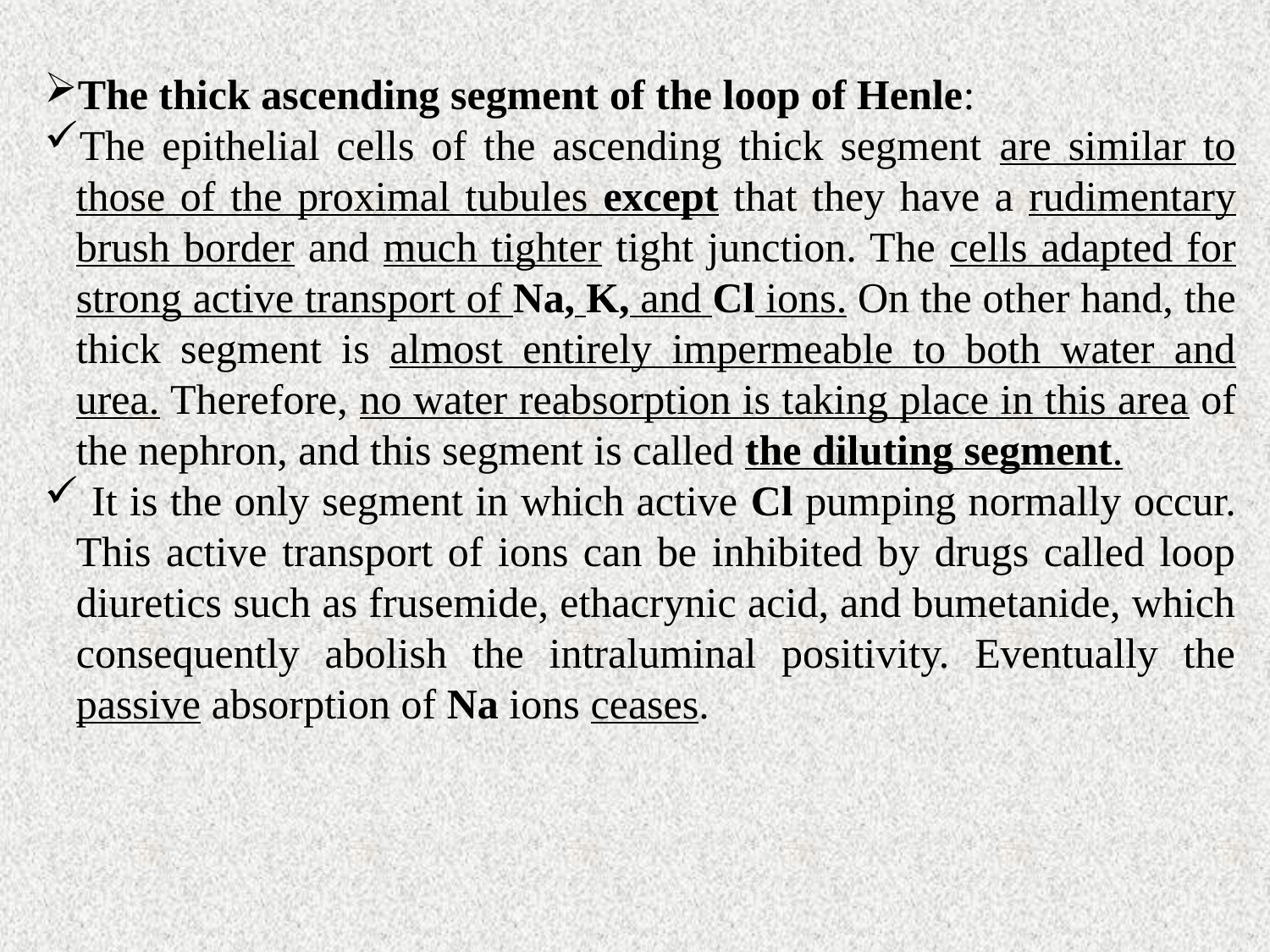

The thick ascending segment of the loop of Henle:
The epithelial cells of the ascending thick segment are similar to those of the proximal tubules except that they have a rudimentary brush border and much tighter tight junction. The cells adapted for strong active transport of Na, K, and Cl ions. On the other hand, the thick segment is almost entirely impermeable to both water and urea. Therefore, no water reabsorption is taking place in this area of the nephron, and this segment is called the diluting segment.
 It is the only segment in which active Cl pumping normally occur. This active transport of ions can be inhibited by drugs called loop diuretics such as frusemide, ethacrynic acid, and bumetanide, which consequently abolish the intraluminal positivity. Eventually the passive absorption of Na ions ceases.